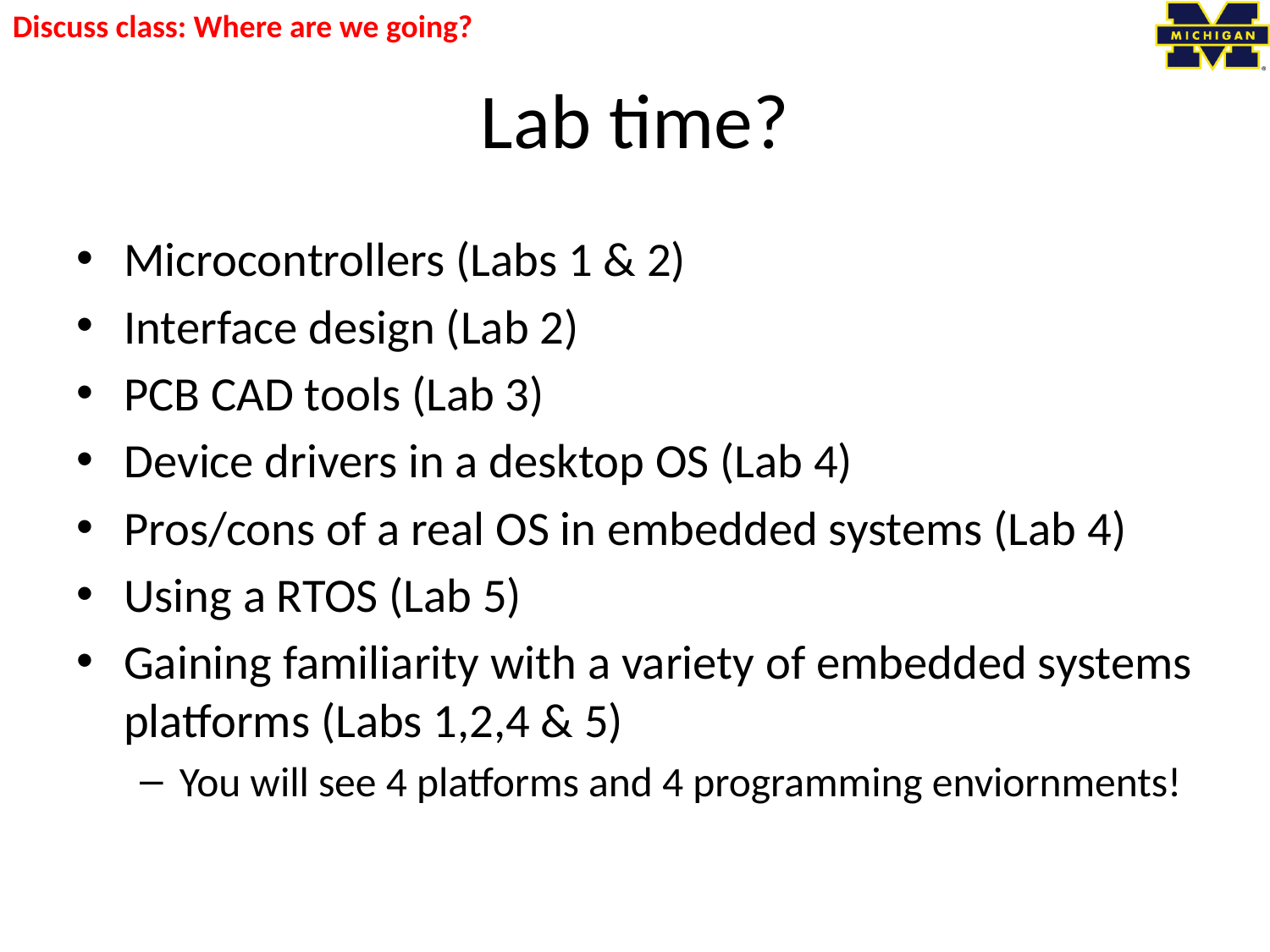

Discuss class: Where are we going?
# Lab time?
Microcontrollers (Labs 1 & 2)
Interface design (Lab 2)
PCB CAD tools (Lab 3)
Device drivers in a desktop OS (Lab 4)
Pros/cons of a real OS in embedded systems (Lab 4)
Using a RTOS (Lab 5)
Gaining familiarity with a variety of embedded systems platforms (Labs 1,2,4 & 5)
You will see 4 platforms and 4 programming enviornments!